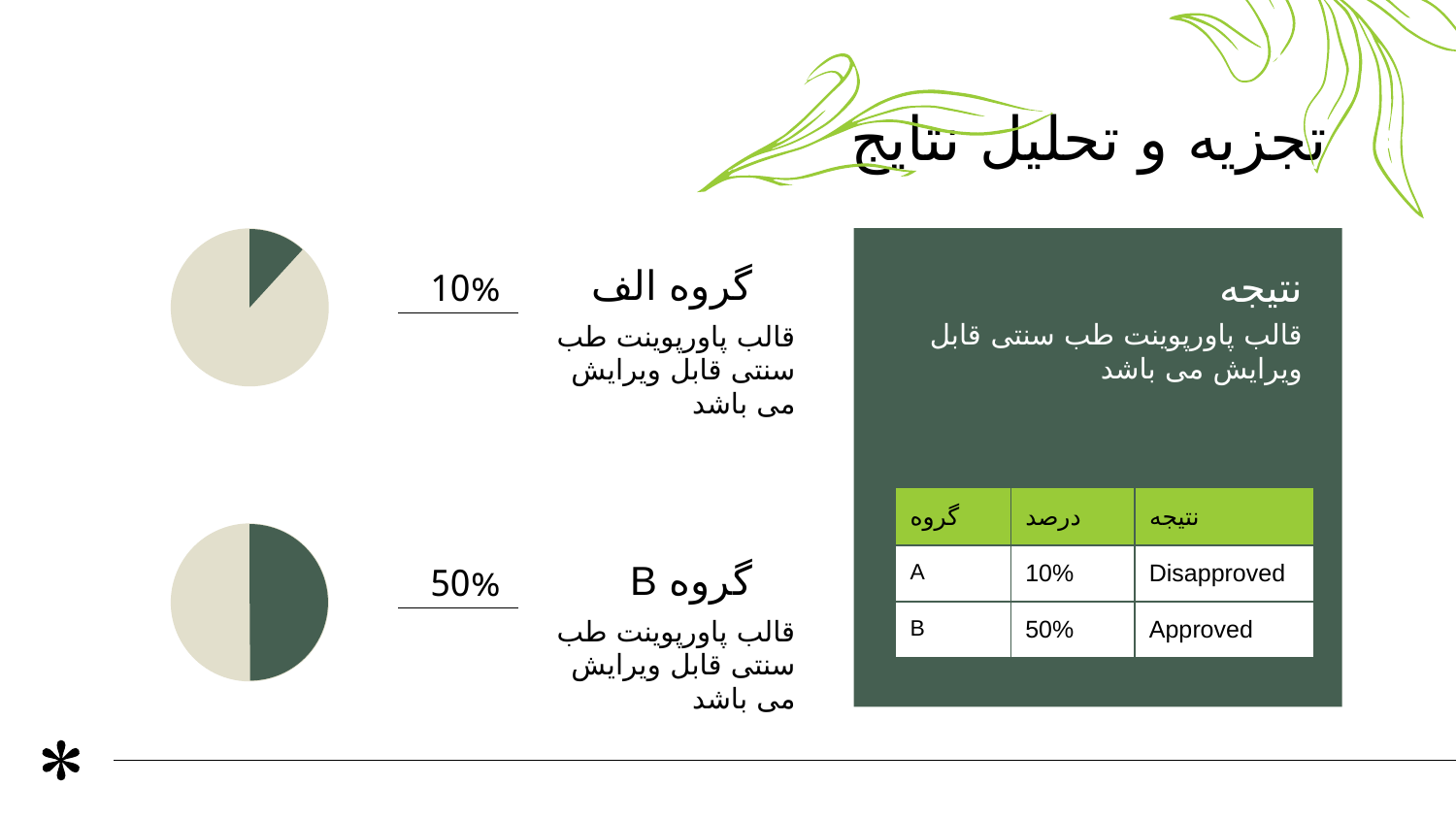

# تجزیه و تحلیل نتایج

10%
گروه الف
نتیجه
قالب پاورپوینت طب سنتی قابل ویرایش می باشد
قالب پاورپوینت طب سنتی قابل ویرایش می باشد
| گروه | درصد | نتیجه |
| --- | --- | --- |
| A | 10% | Disapproved |
| B | 50% | Approved |

گروه B
50%
قالب پاورپوینت طب سنتی قابل ویرایش می باشد